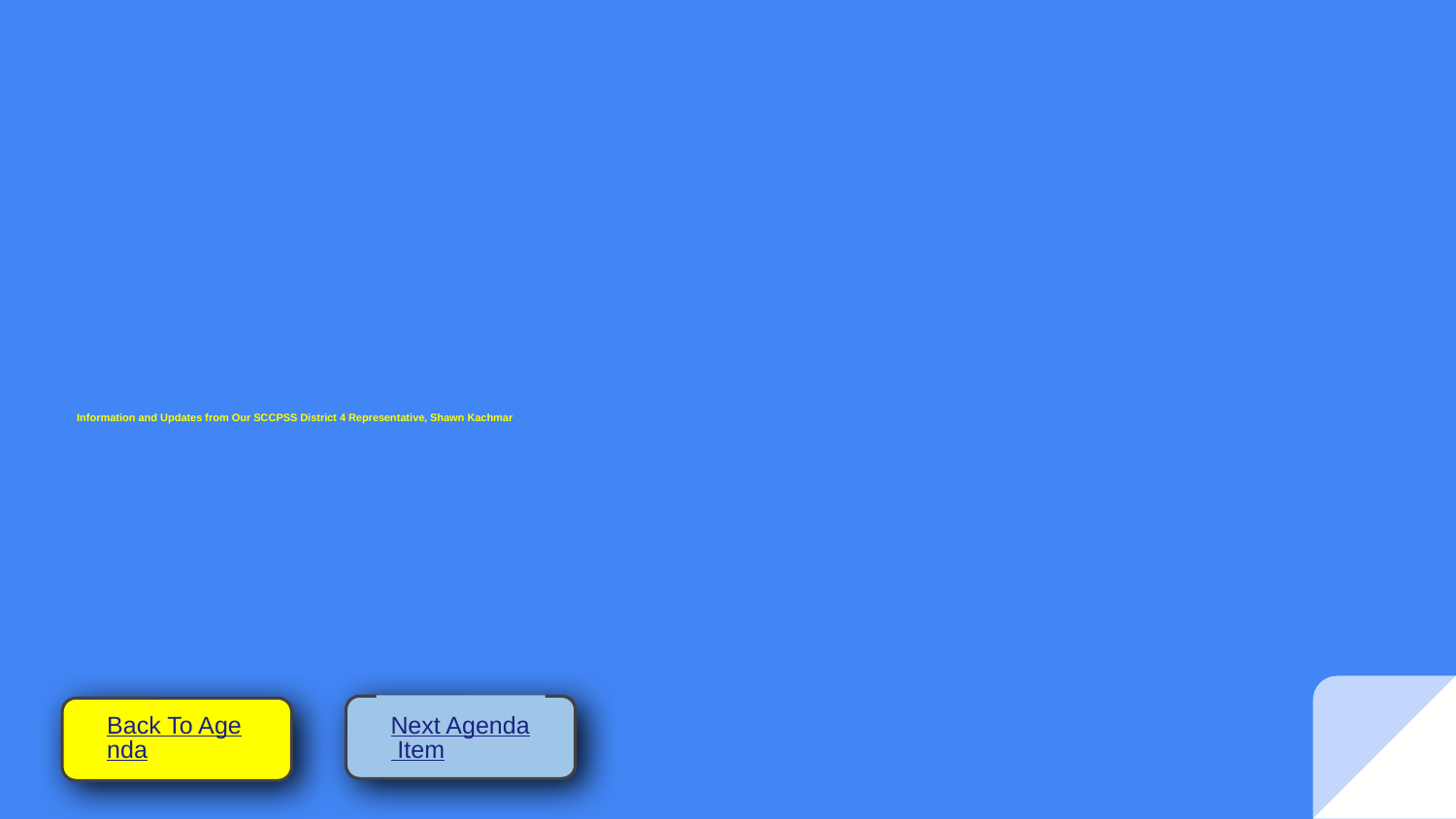

# Information and Updates from Our SCCPSS District 4 Representative, Shawn Kachmar
Back To Agenda

Next Agenda Item